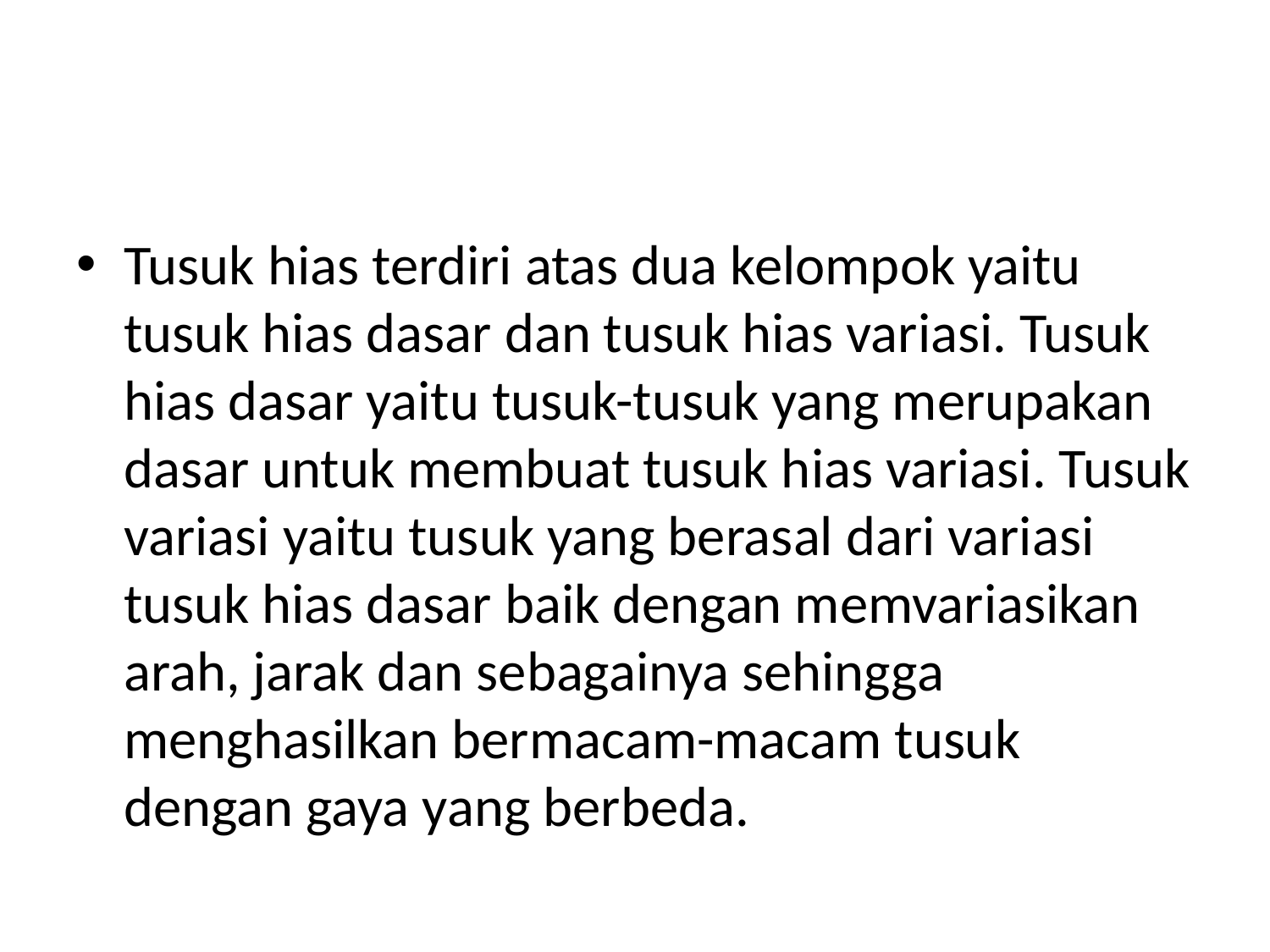

#
Tusuk hias terdiri atas dua kelompok yaitu tusuk hias dasar dan tusuk hias variasi. Tusuk hias dasar yaitu tusuk-tusuk yang merupakan dasar untuk membuat tusuk hias variasi. Tusuk variasi yaitu tusuk yang berasal dari variasi tusuk hias dasar baik dengan memvariasikan arah, jarak dan sebagainya sehingga menghasilkan bermacam-macam tusuk dengan gaya yang berbeda.